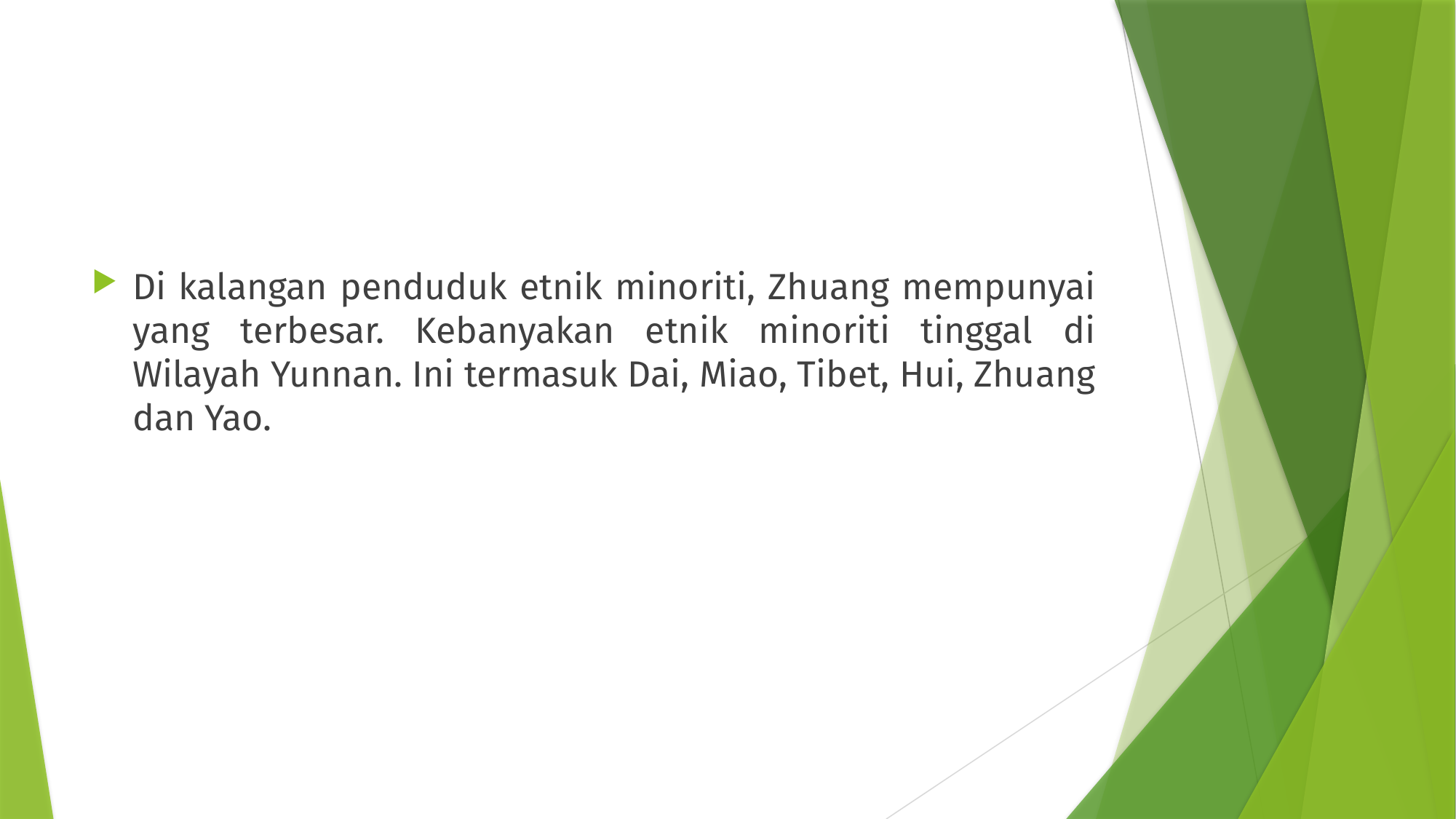

#
Di kalangan penduduk etnik minoriti, Zhuang mempunyai yang terbesar. Kebanyakan etnik minoriti tinggal di Wilayah Yunnan. Ini termasuk Dai, Miao, Tibet, Hui, Zhuang dan Yao.